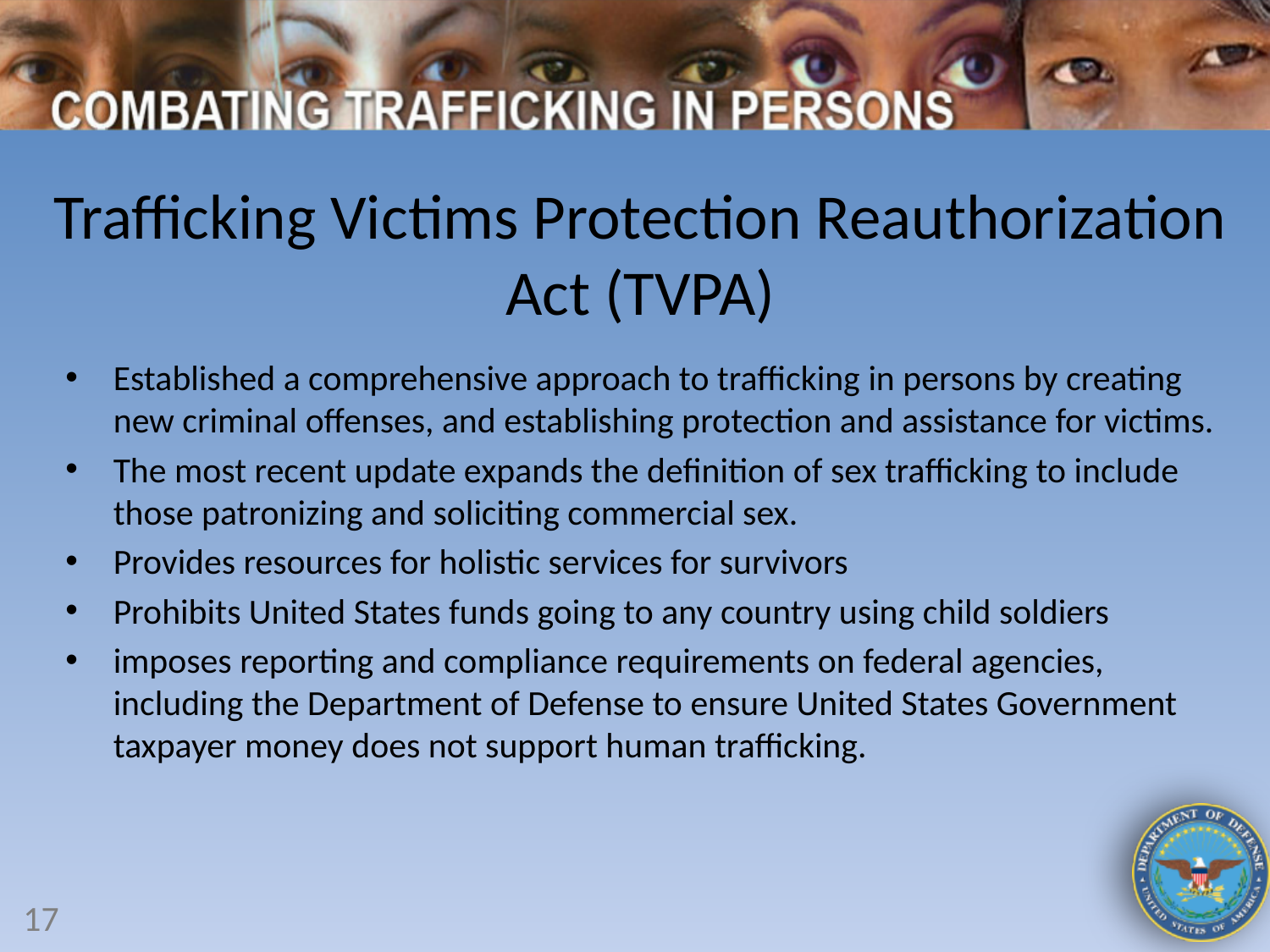

Trafficking Victims Protection Reauthorization Act (TVPA)
Established a comprehensive approach to trafficking in persons by creating new criminal offenses, and establishing protection and assistance for victims.
The most recent update expands the definition of sex trafficking to include those patronizing and soliciting commercial sex.
Provides resources for holistic services for survivors
Prohibits United States funds going to any country using child soldiers
imposes reporting and compliance requirements on federal agencies, including the Department of Defense to ensure United States Government taxpayer money does not support human trafficking.

17